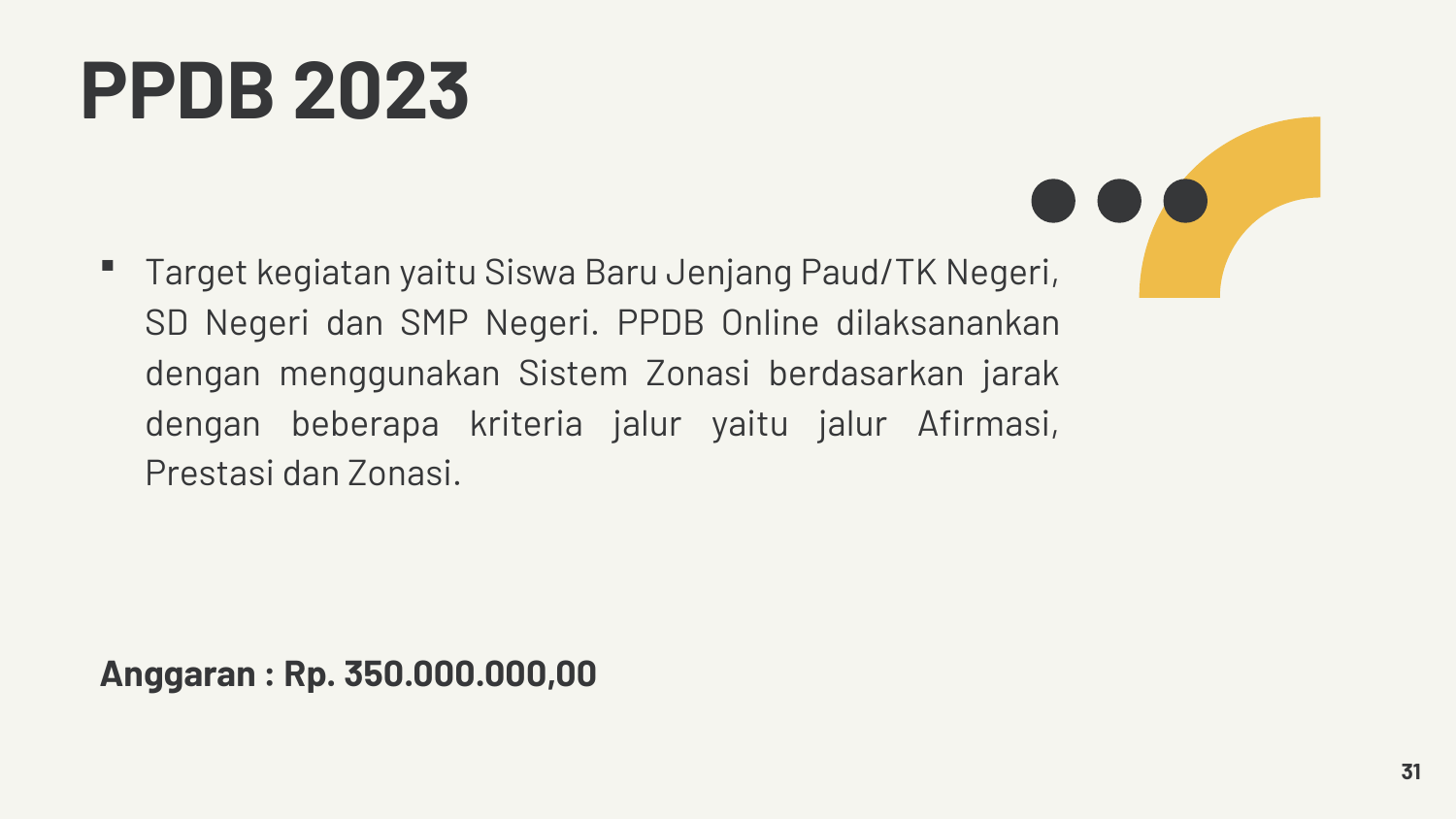

PPDB 2023

Target kegiatan yaitu Siswa Baru Jenjang Paud/TK Negeri, SD Negeri dan SMP Negeri. PPDB Online dilaksanankan dengan menggunakan Sistem Zonasi berdasarkan jarak dengan beberapa kriteria jalur yaitu jalur Afirmasi, Prestasi dan Zonasi.

Anggaran : Rp. 350.000.000,00
31